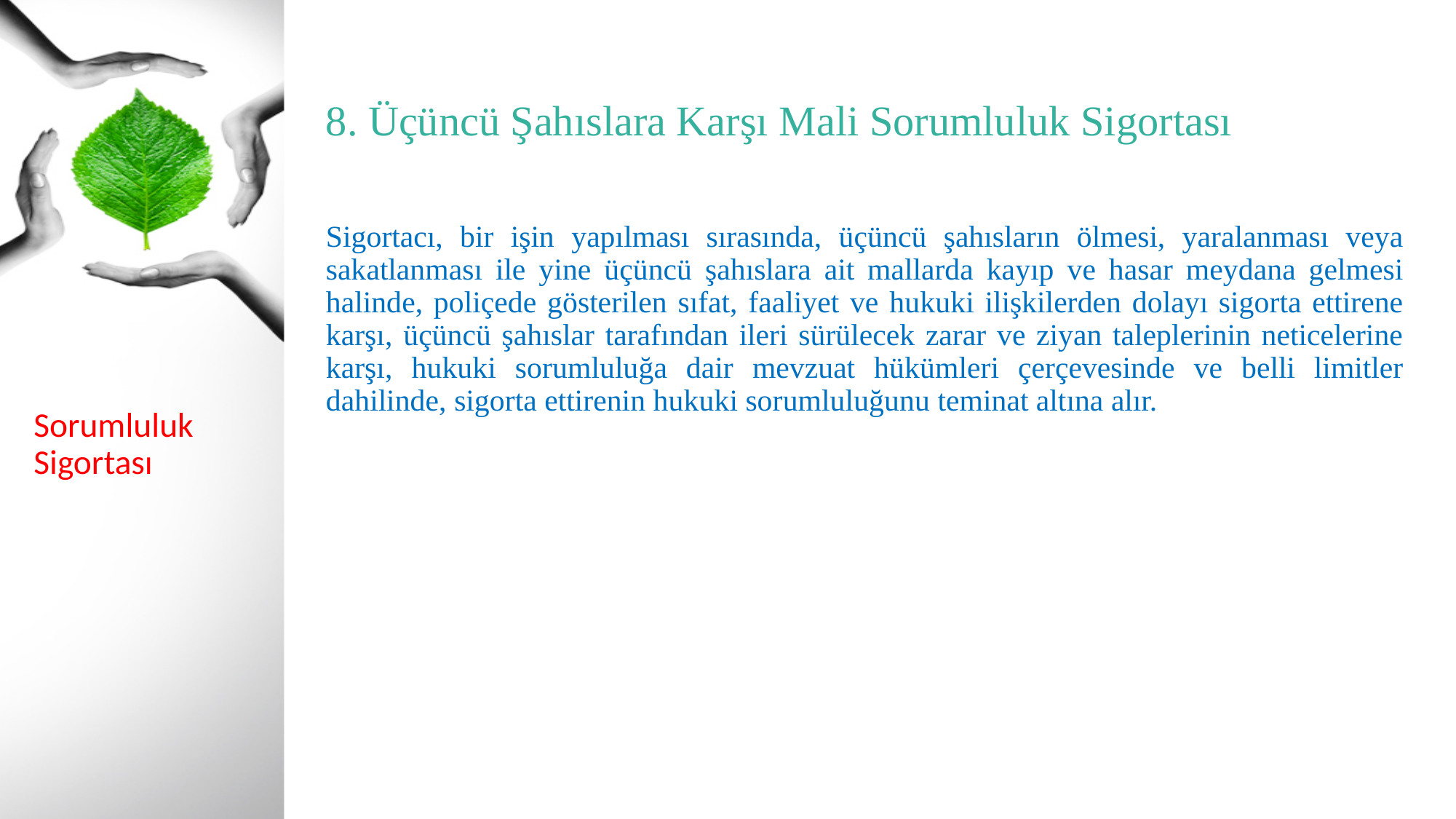

8. Üçüncü Şahıslara Karşı Mali Sorumluluk Sigortası

Sigortacı, bir işin yapılması sırasında, üçüncü şahısların ölmesi, yaralanması veya sakatlanması ile yine üçüncü şahıslara ait mallarda kayıp ve hasar meydana gelmesi halinde, poliçede gösterilen sıfat, faaliyet ve hukuki ilişkilerden dolayı sigorta ettirene karşı, üçüncü şahıslar tarafından ileri sürülecek zarar ve ziyan taleplerinin neticelerine karşı, hukuki sorumluluğa dair mevzuat hükümleri çerçevesinde ve belli limitler dahilinde, sigorta ettirenin hukuki sorumluluğunu teminat altına alır.
# Sorumluluk Sigortası